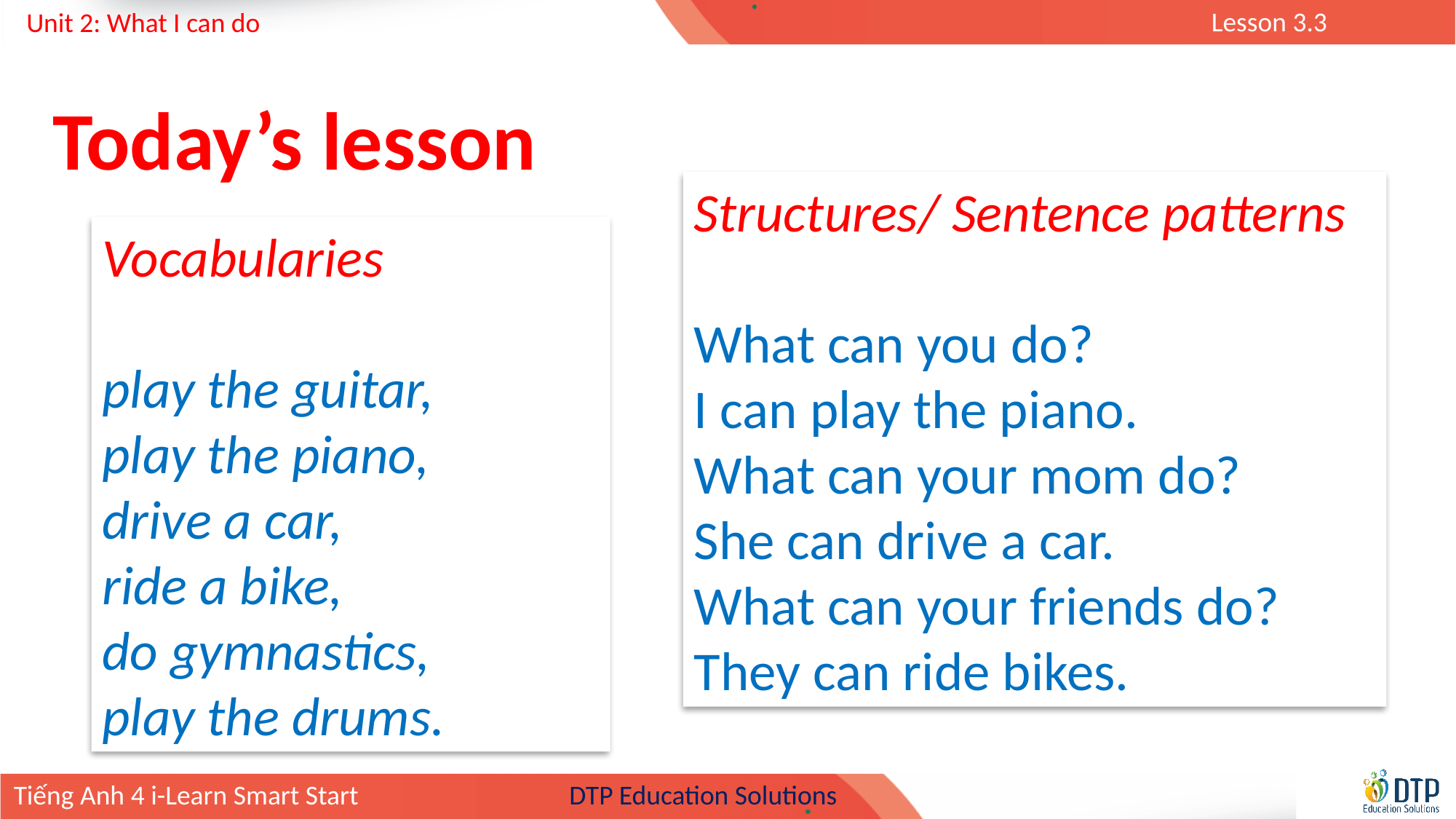

Today’s lesson
Structures/ Sentence patterns

What can you do?
I can play the piano.
What can your mom do?
She can drive a car.
What can your friends do? They can ride bikes.
Vocabularies

play the guitar,
play the piano,
drive a car,
ride a bike,
do gymnastics,
play the drums.